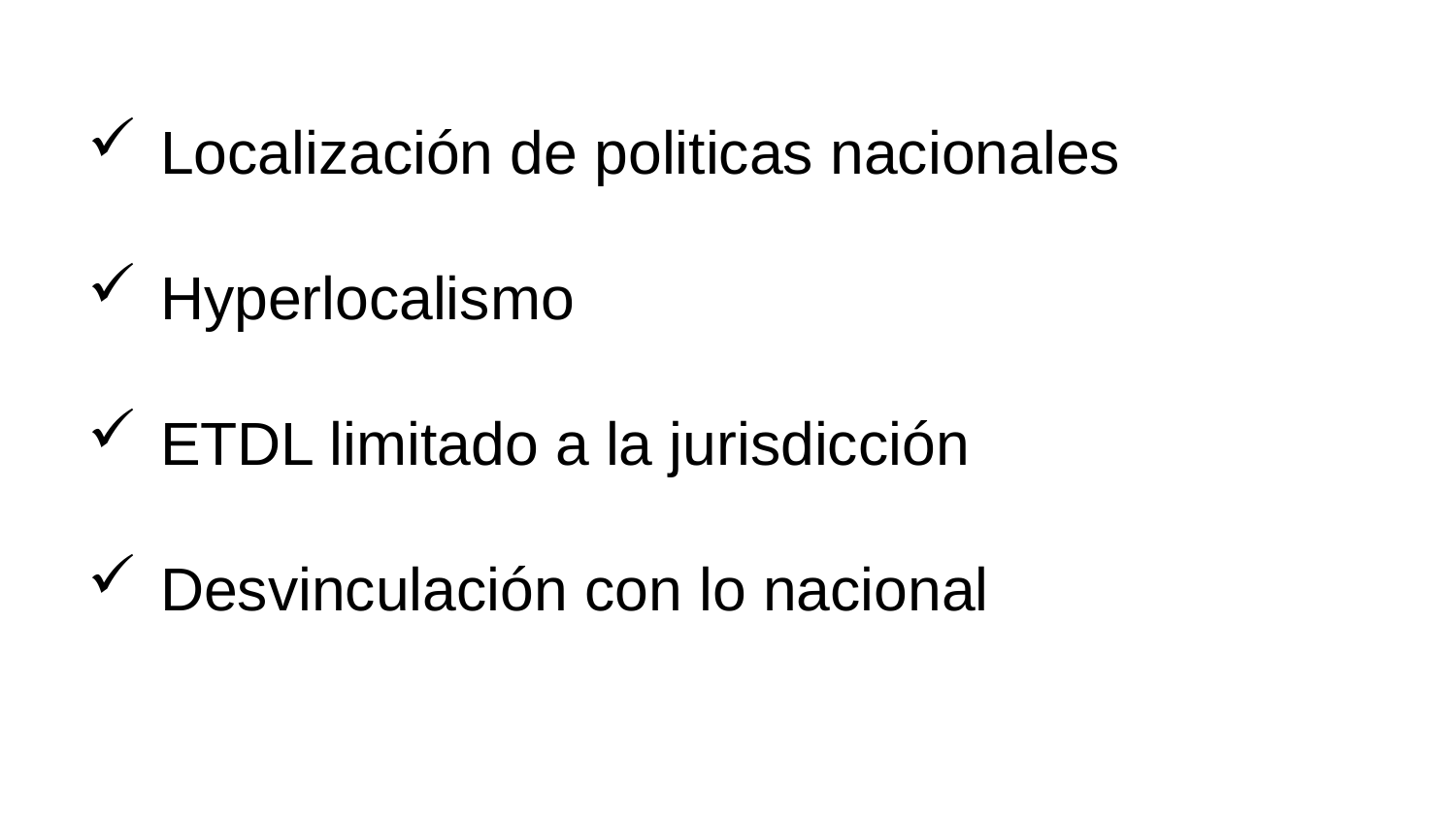

Localización de politicas nacionales

Hyperlocalismo

ETDL limitado a la jurisdicción

Desvinculación con lo nacional